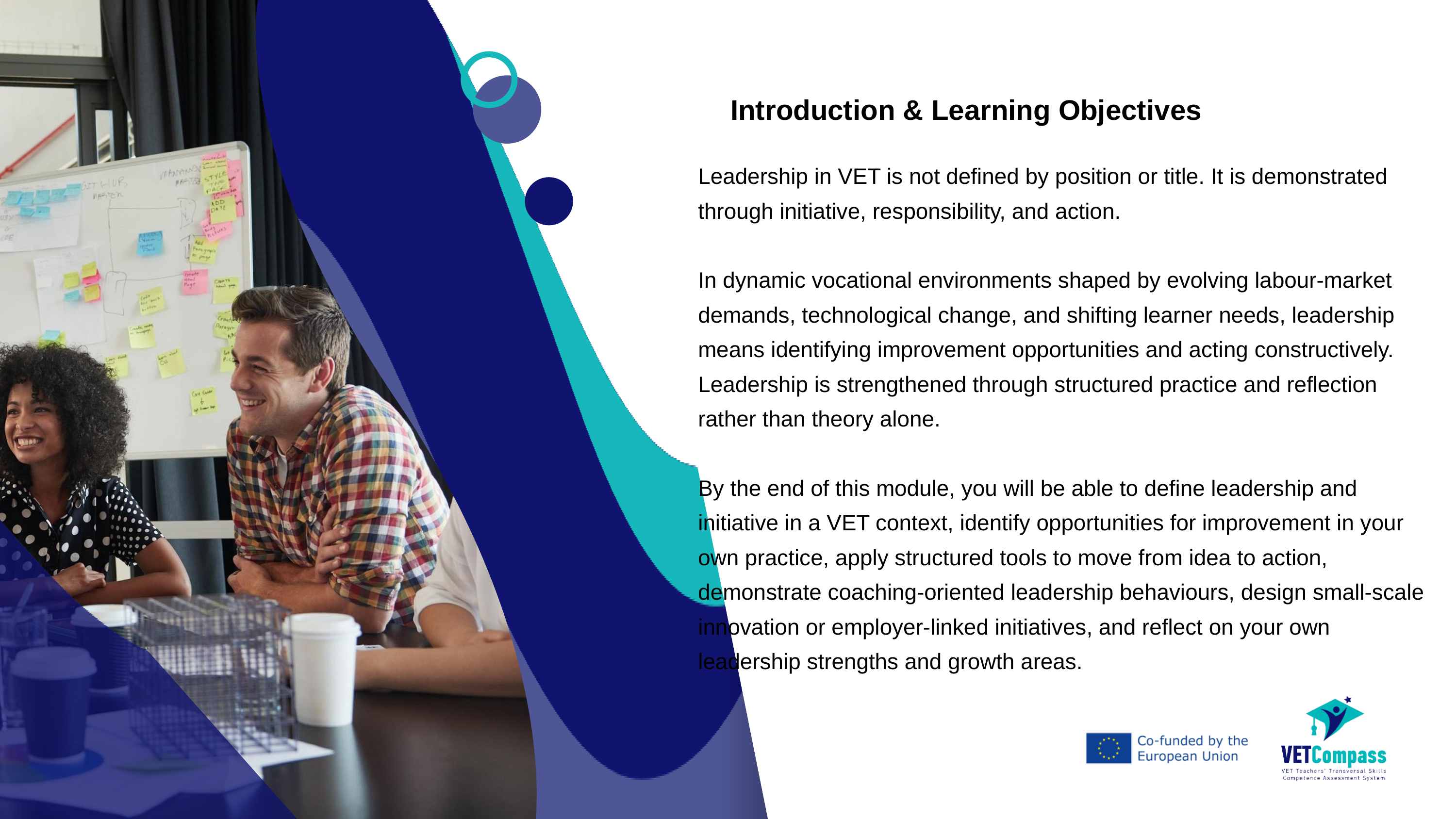

Introduction & Learning Objectives

Leadership in VET is not defined by position or title. It is demonstrated through initiative, responsibility, and action.

In dynamic vocational environments shaped by evolving labour-market demands, technological change, and shifting learner needs, leadership means identifying improvement opportunities and acting constructively. Leadership is strengthened through structured practice and reflection rather than theory alone.

By the end of this module, you will be able to define leadership and initiative in a VET context, identify opportunities for improvement in your own practice, apply structured tools to move from idea to action, demonstrate coaching-oriented leadership behaviours, design small-scale innovation or employer-linked initiatives, and reflect on your own leadership strengths and growth areas.